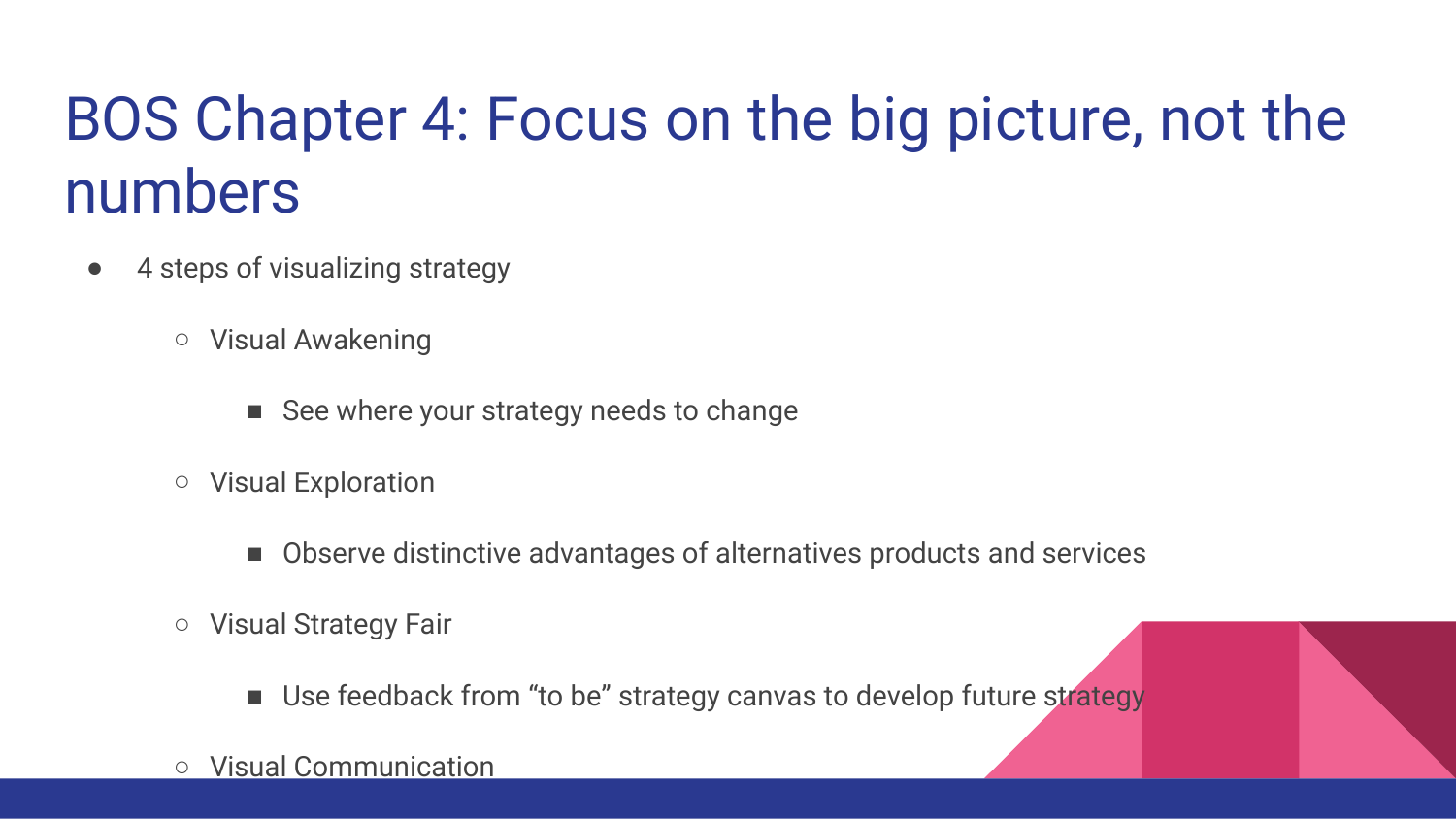

# BOS Chapter 4: Focus on the big picture, not the numbers
4 steps of visualizing strategy
Visual Awakening
See where your strategy needs to change
Visual Exploration
Observe distinctive advantages of alternatives products and services
Visual Strategy Fair
Use feedback from “to be” strategy canvas to develop future strategy
Visual Communication
Communicate before-and-after strategic profiles to compare